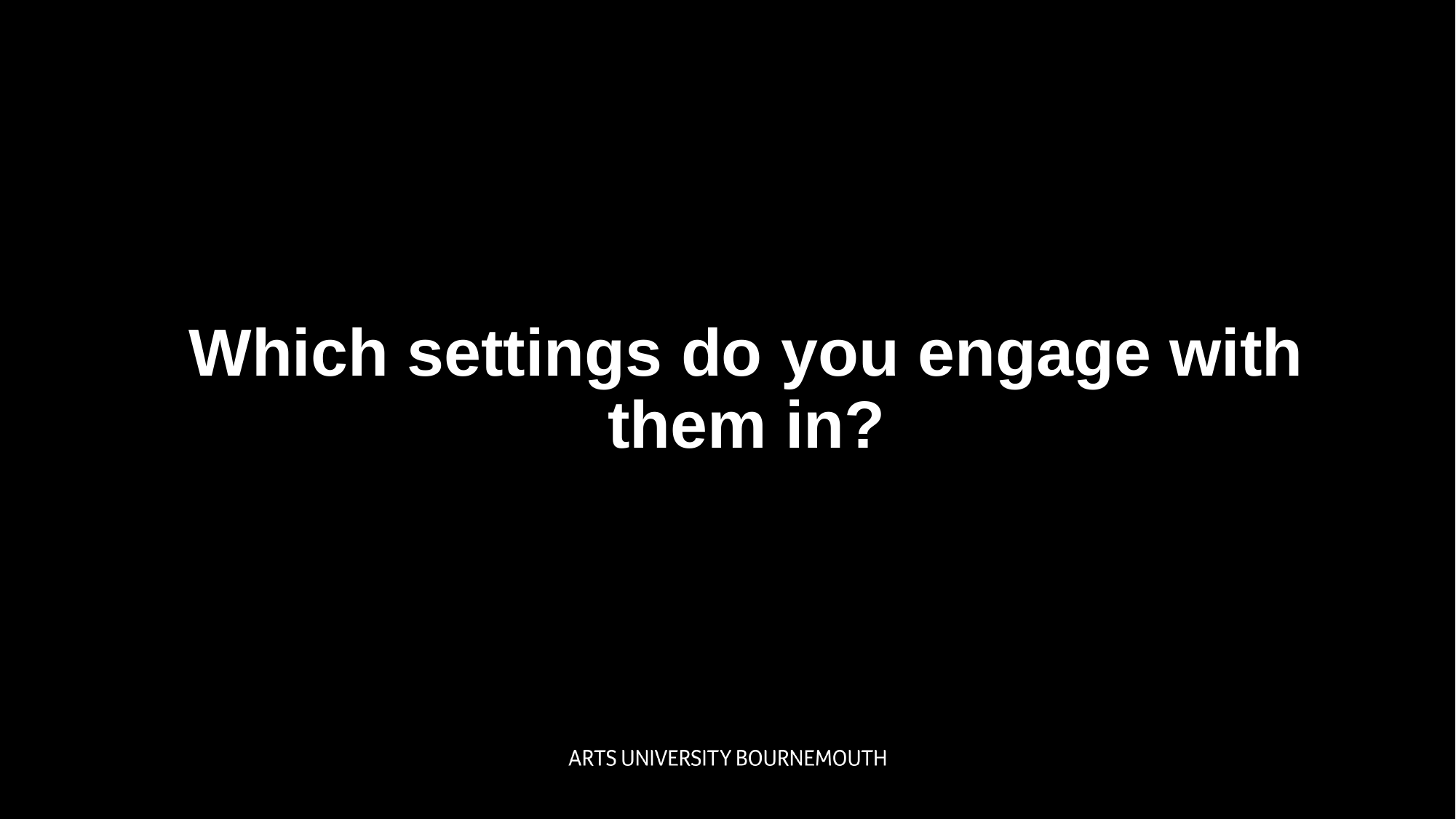

Which settings do you engage with them in?